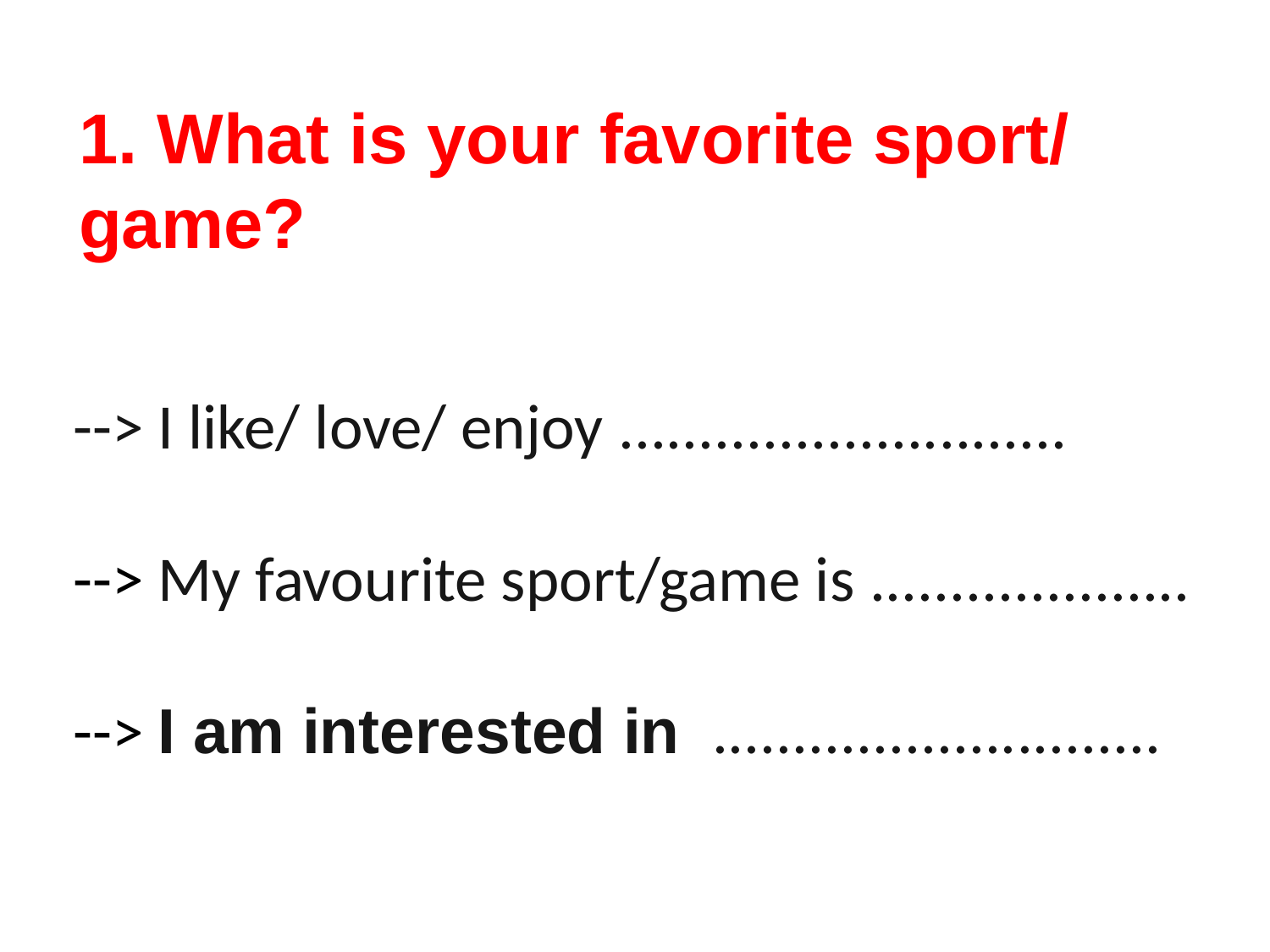

1. What is your favorite sport/ game?
--> I like/ love/ enjoy ............................
--> My favourite sport/game is ....................
--> I am interested in  ............................